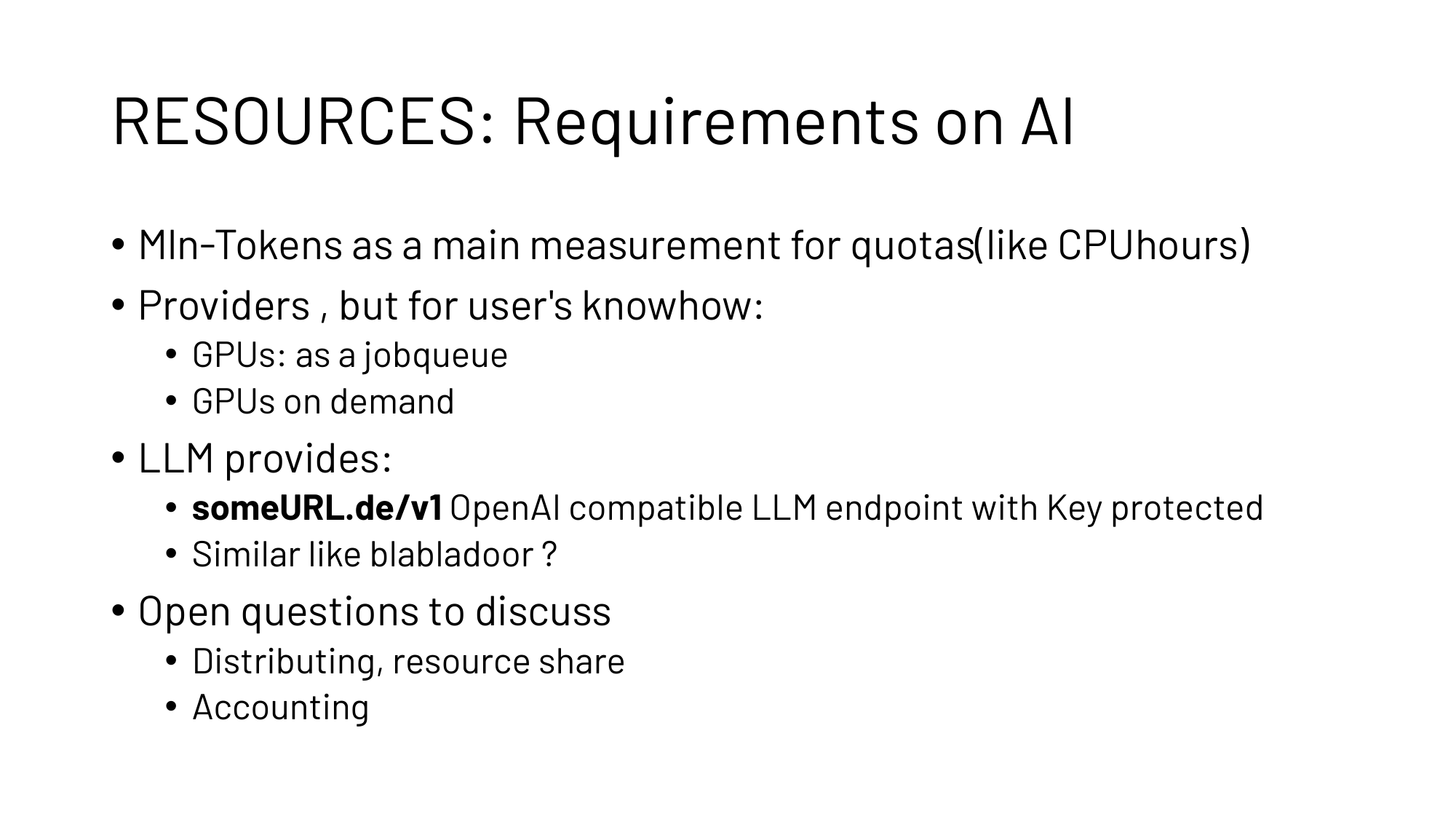

# RESOURCES: Requirements on AI
Mln-Tokens as a main measurement for quotas(like CPUhours)
Providers , but for user's knowhow:
GPUs: as a jobqueue
GPUs on demand
LLM provides:
someURL.de/v1 OpenAI compatible LLM endpoint with Key protected
Similar like blabladoor ?
Open questions to discuss
Distributing, resource share
Accounting